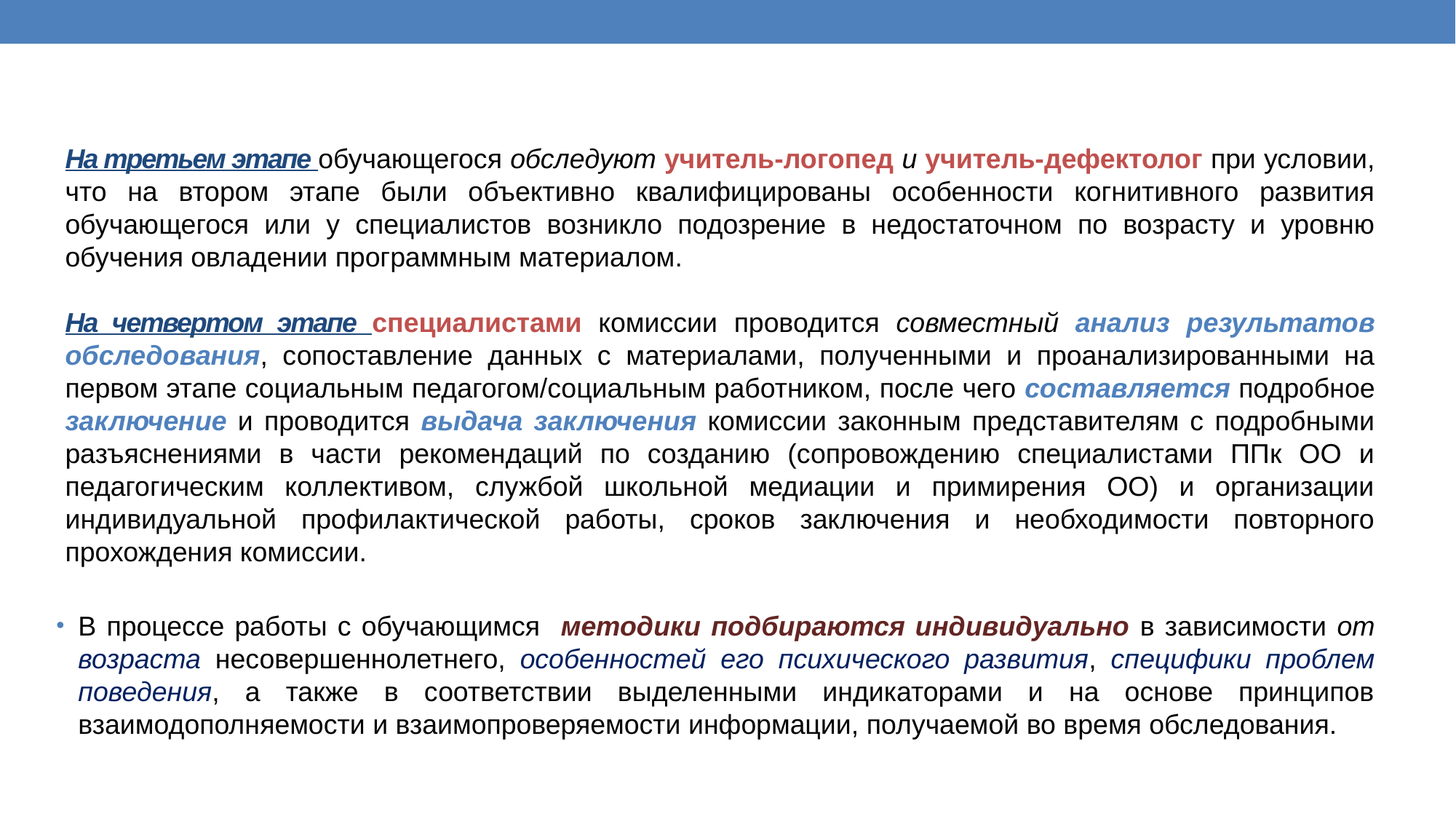

На третьем этапе обучающегося обследуют учитель-логопед и учитель-дефектолог при условии, что на втором этапе были объективно квалифицированы особенности когнитивного развития обучающегося или у специалистов возникло подозрение в недостаточном по возрасту и уровню обучения овладении программным материалом.

На четвертом этапе специалистами комиссии проводится совместный анализ результатов обследования, сопоставление данных с материалами, полученными и проанализированными на первом этапе социальным педагогом/социальным работником, после чего составляется подробное заключение и проводится выдача заключения комиссии законным представителям с подробными разъяснениями в части рекомендаций по созданию (сопровождению специалистами ППк ОО и педагогическим коллективом, службой школьной медиации и примирения ОО) и организации индивидуальной профилактической работы, сроков заключения и необходимости повторного прохождения комиссии.

В процессе работы с обучающимся  методики подбираются индивидуально в зависимости от возраста несовершеннолетнего, особенностей его психического развития, специфики проблем поведения, а также в соответствии выделенными индикаторами и на основе принципов взаимодополняемости и взаимопроверяемости информации, получаемой во время обследования.